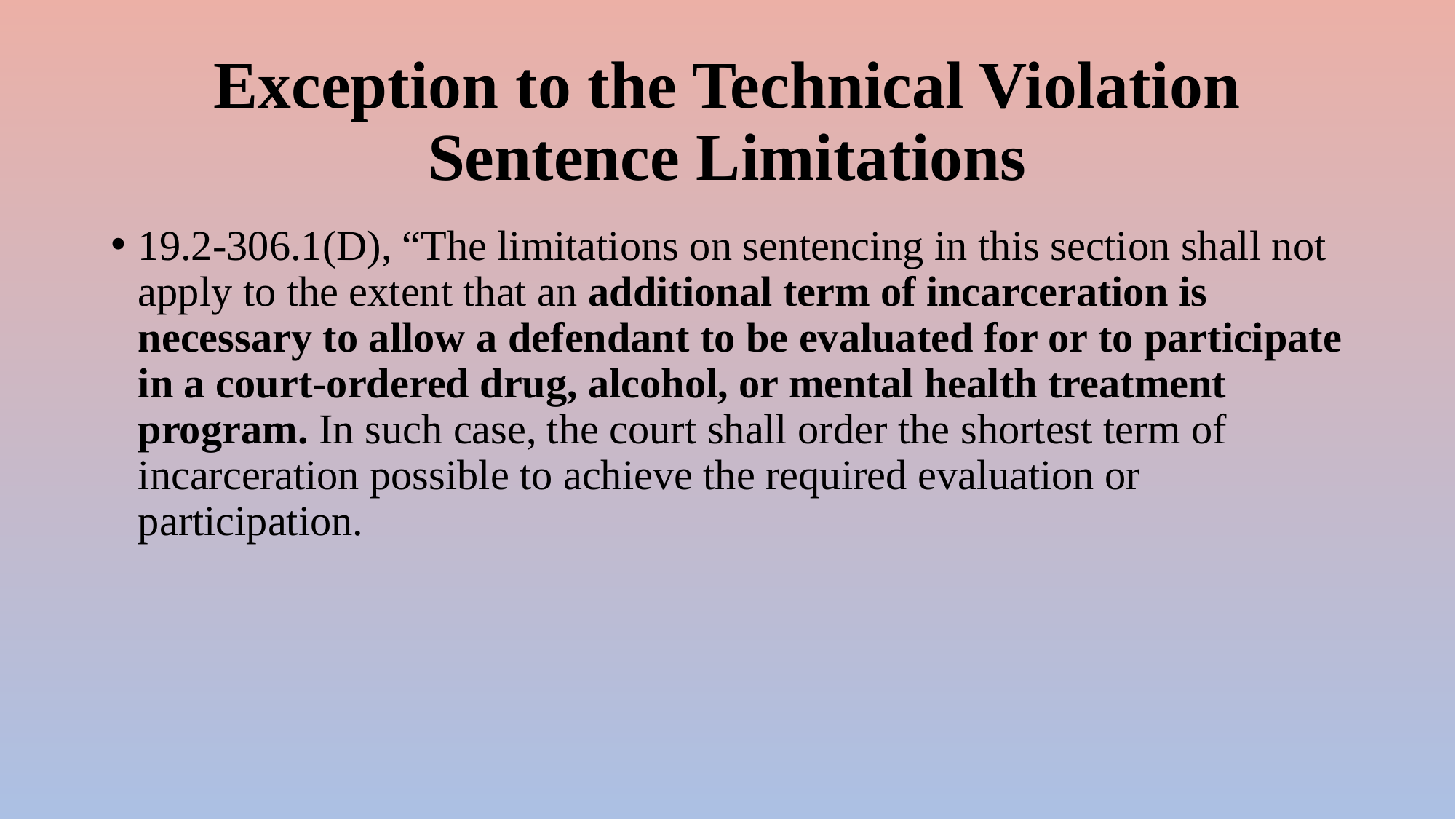

# Exception to the Technical Violation Sentence Limitations
19.2-306.1(D), “The limitations on sentencing in this section shall not apply to the extent that an additional term of incarceration is necessary to allow a defendant to be evaluated for or to participate in a court-ordered drug, alcohol, or mental health treatment program. In such case, the court shall order the shortest term of incarceration possible to achieve the required evaluation or participation.